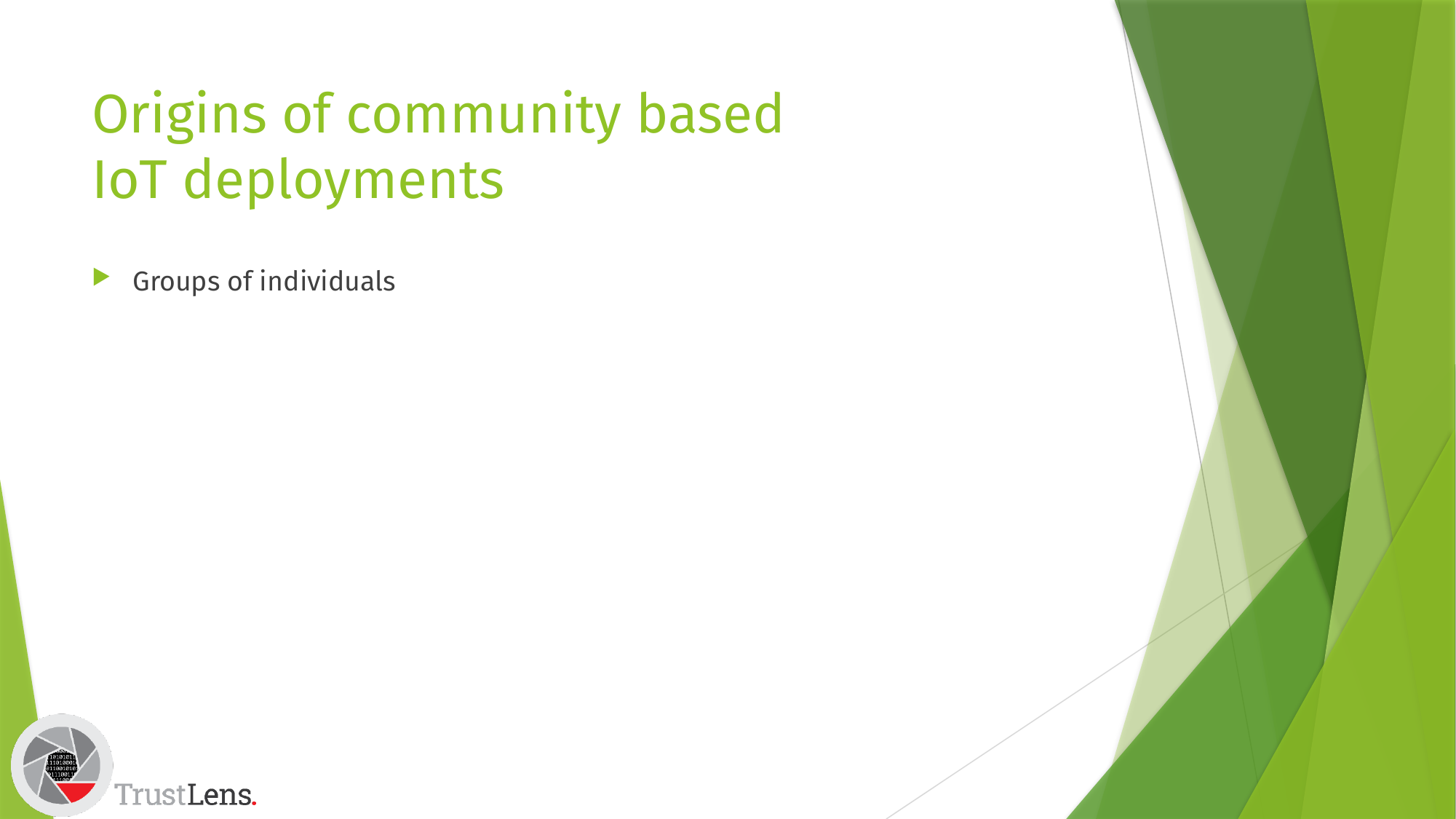

# Origins of community based IoT deployments
Groups of individuals